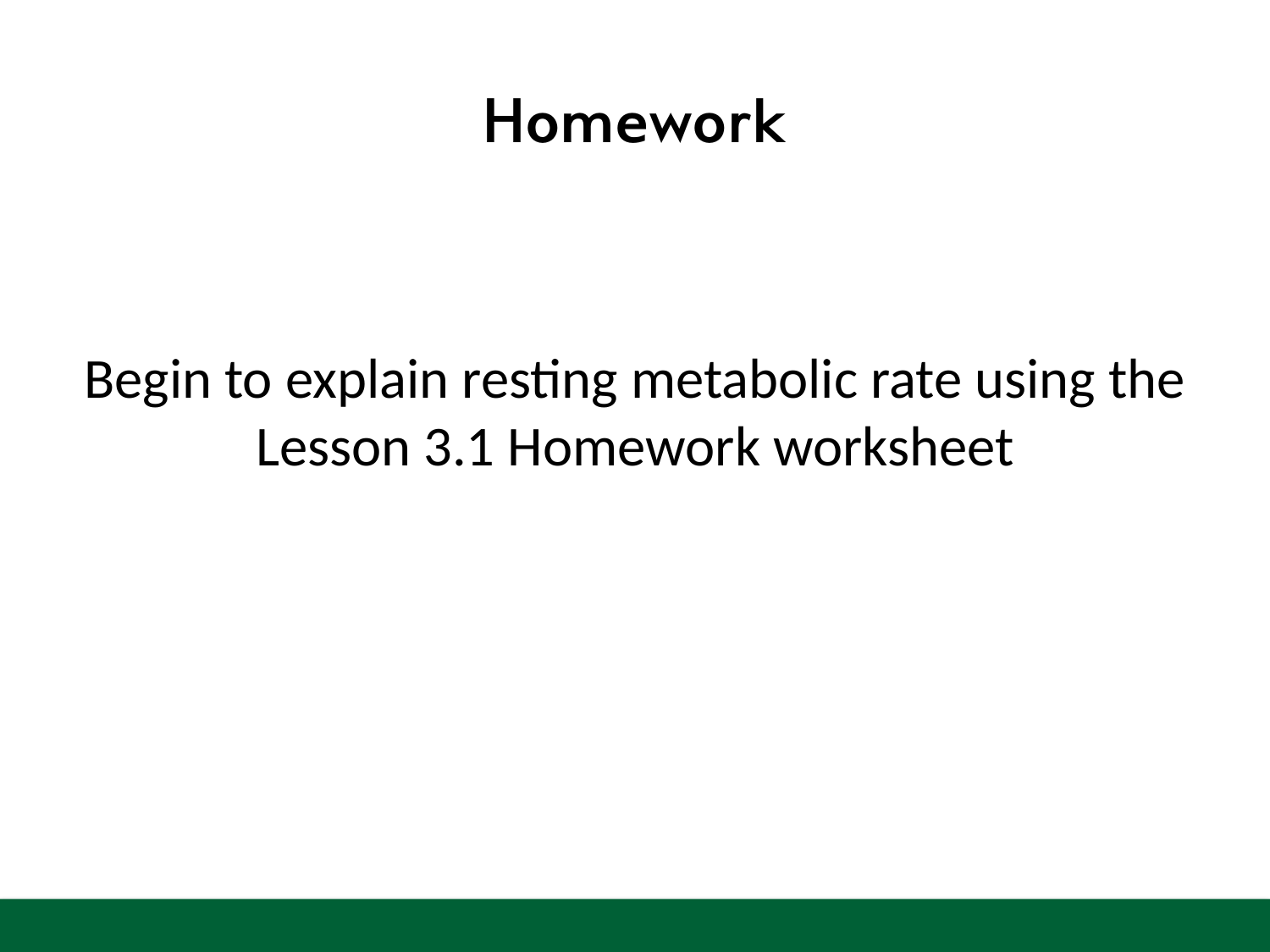

# Homework
Begin to explain resting metabolic rate using the Lesson 3.1 Homework worksheet